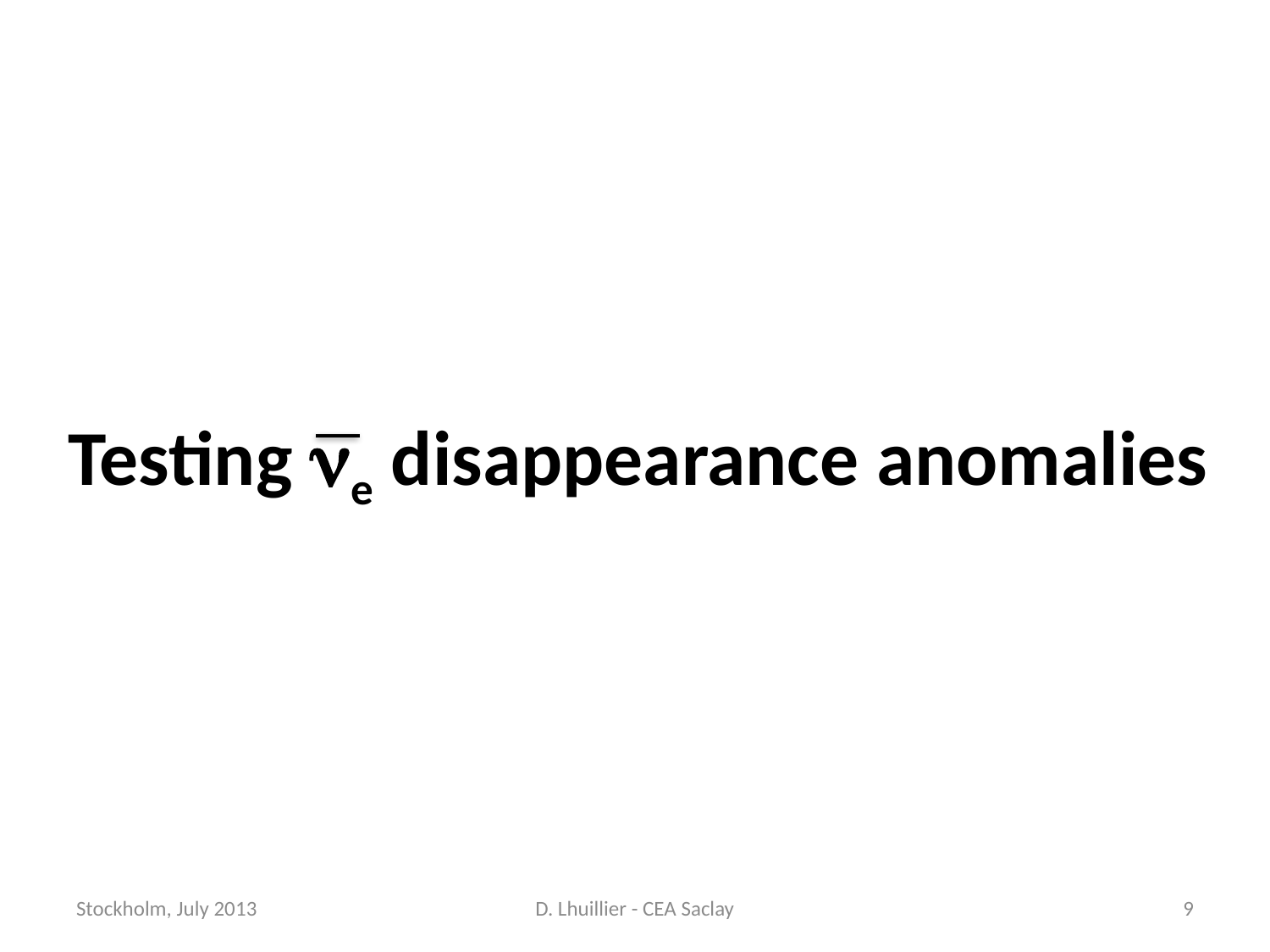

# Testing νe disappearance anomalies
Stockholm, July 2013
D. Lhuillier - CEA Saclay
9